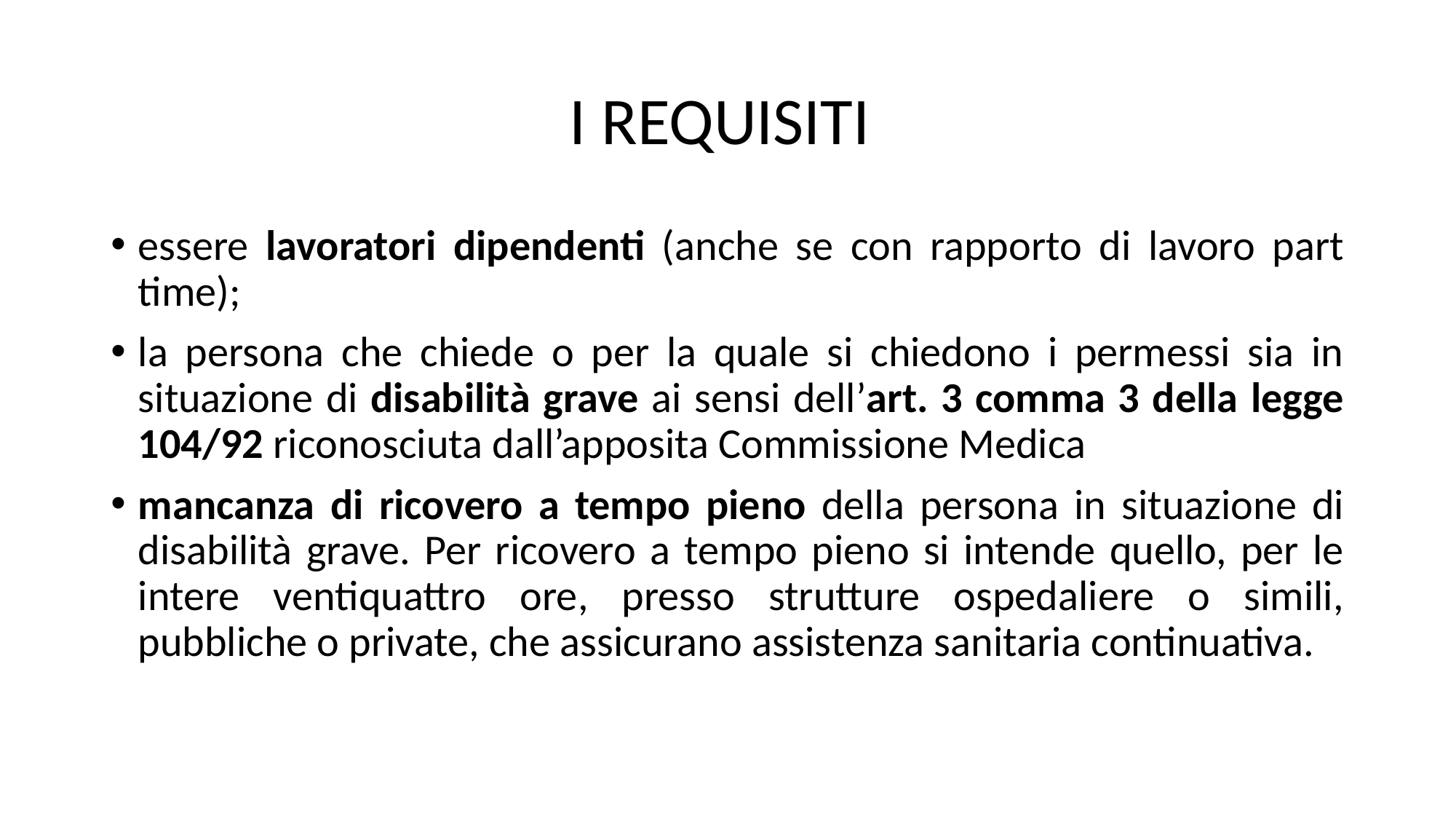

# I REQUISITI
essere lavoratori dipendenti (anche se con rapporto di lavoro part time);
la persona che chiede o per la quale si chiedono i permessi sia in situazione di disabilità grave ai sensi dell’art. 3 comma 3 della legge 104/92 riconosciuta dall’apposita Commissione Medica
mancanza di ricovero a tempo pieno della persona in situazione di disabilità grave. Per ricovero a tempo pieno si intende quello, per le intere ventiquattro ore, presso strutture ospedaliere o simili, pubbliche o private, che assicurano assistenza sanitaria continuativa.